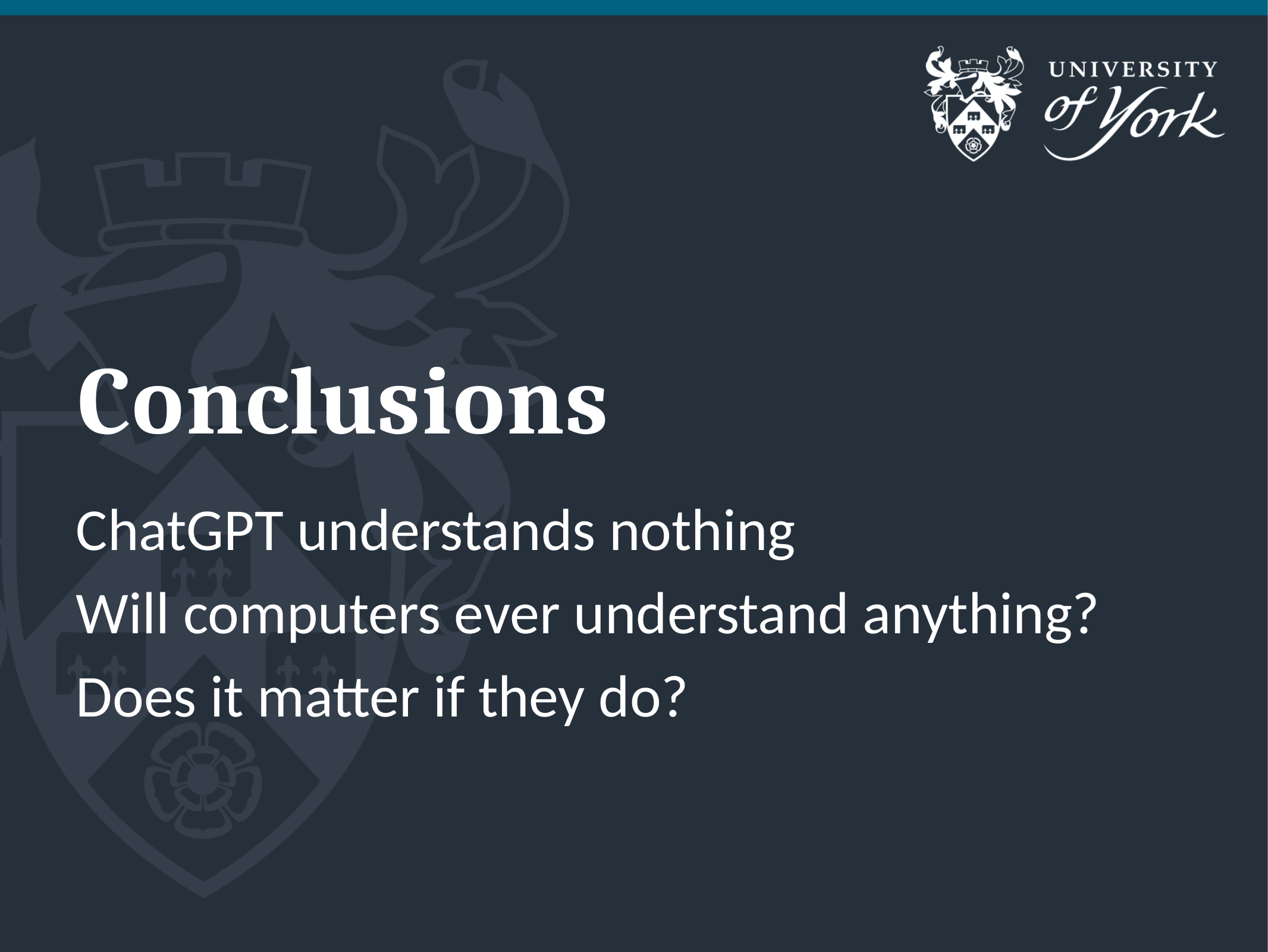

# Conclusions
ChatGPT understands nothing
Will computers ever understand anything?
Does it matter if they do?